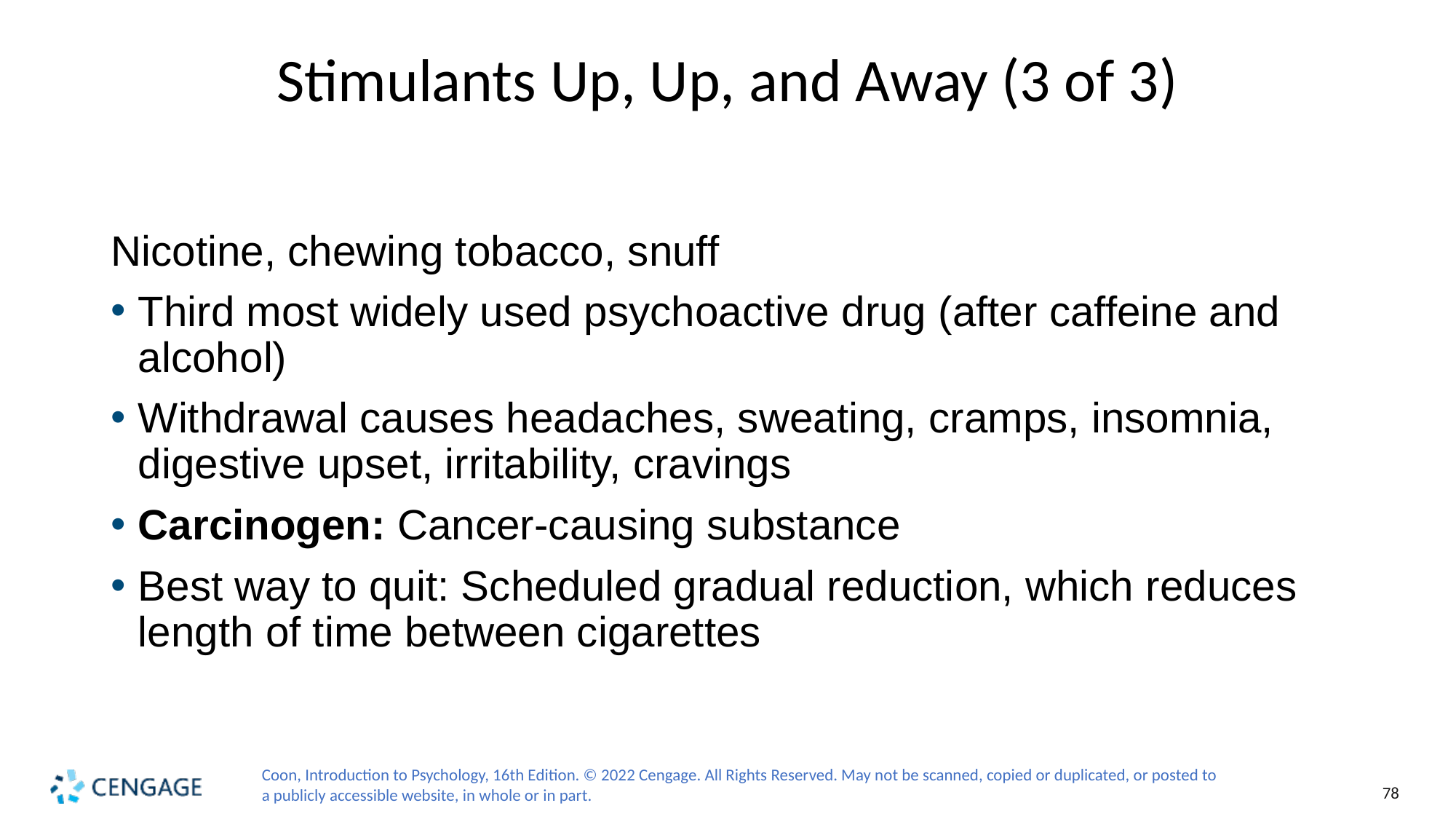

# Stimulants Up, Up, and Away (3 of 3)
Nicotine, chewing tobacco, snuff
Third most widely used psychoactive drug (after caffeine and alcohol)
Withdrawal causes headaches, sweating, cramps, insomnia, digestive upset, irritability, cravings
Carcinogen: Cancer-causing substance
Best way to quit: Scheduled gradual reduction, which reduces length of time between cigarettes